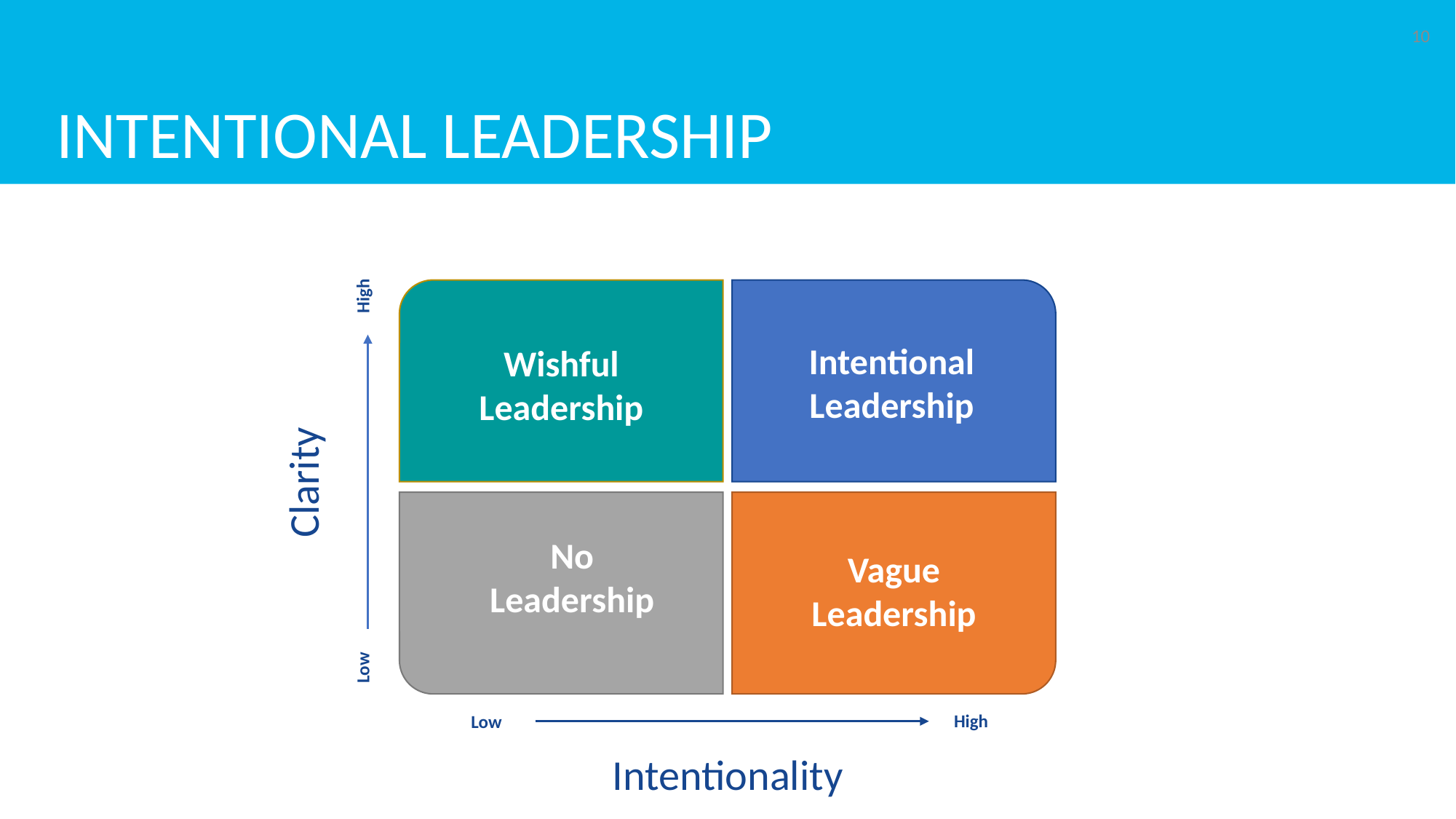

# Intentional leadership
10
High

Intentional Leadership
Wishful Leadership
Clarity

No Leadership
Vague Leadership
Low
High
Low
Intentionality